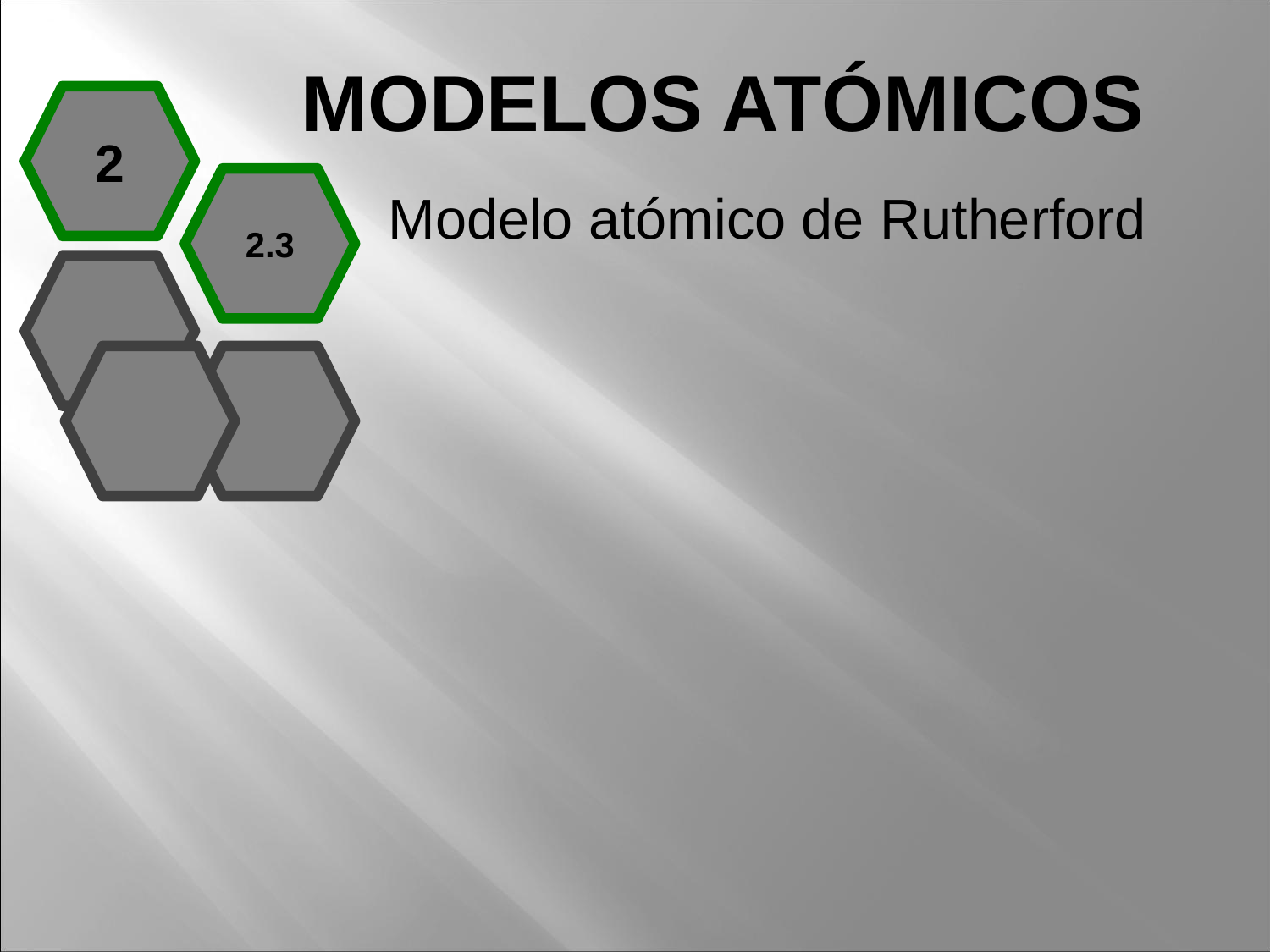

MODELOS ATÓMICOS
2
2.3
Modelo atómico de Rutherford